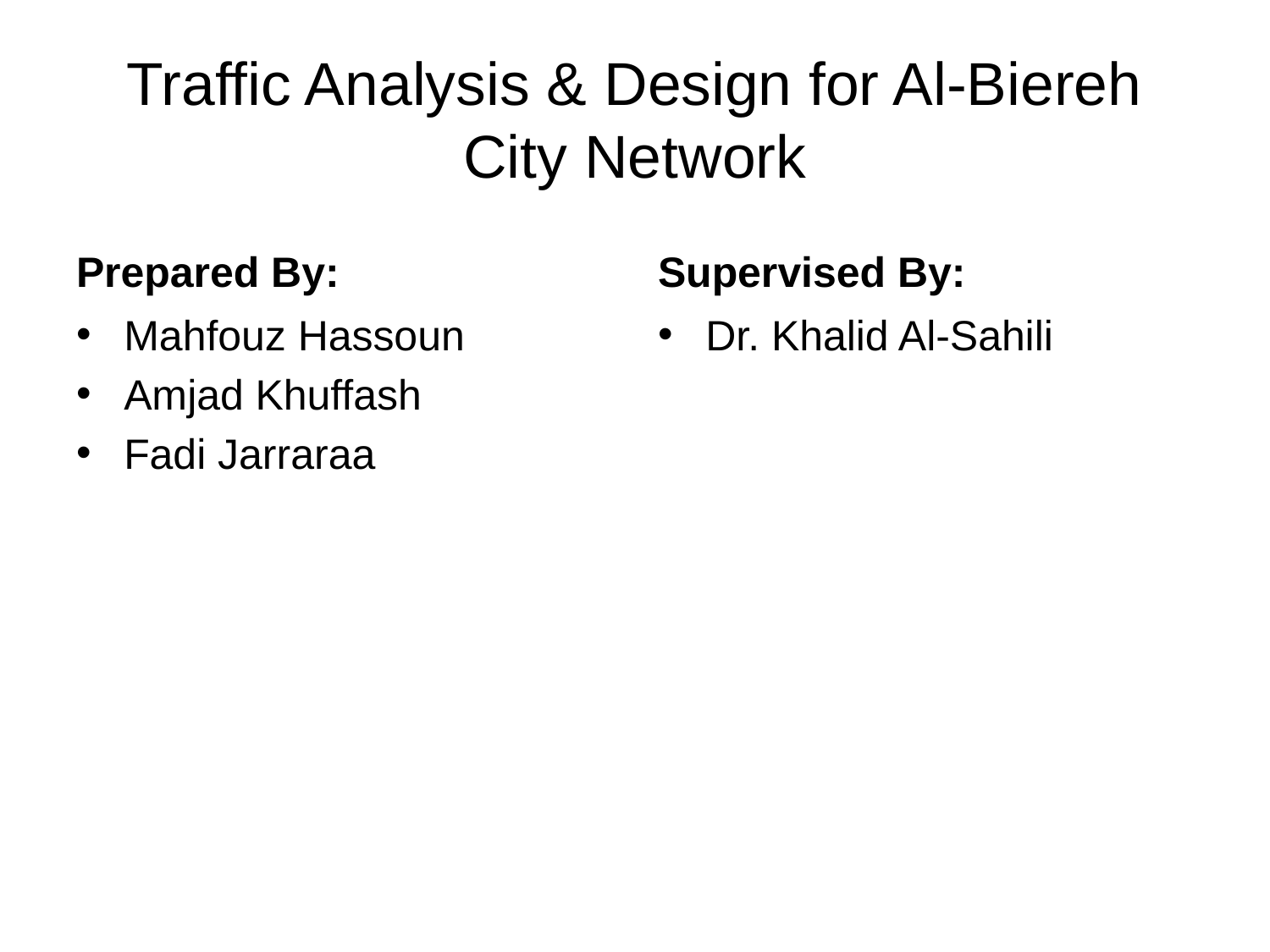

# Traffic Analysis & Design for Al-Biereh City Network
Prepared By:
Supervised By:
Mahfouz Hassoun
Amjad Khuffash
Fadi Jarraraa
Dr. Khalid Al-Sahili